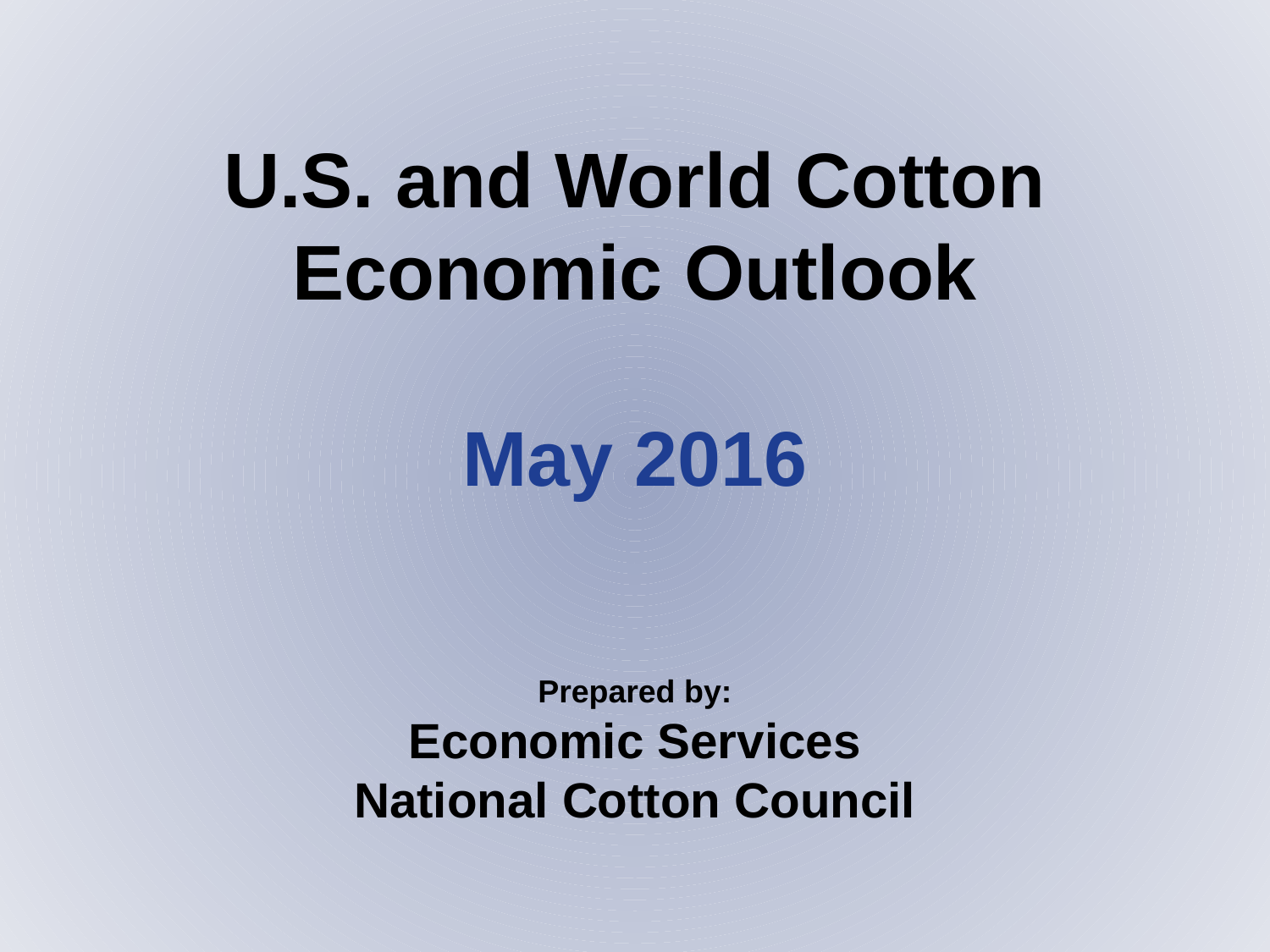

U.S. and World Cotton Economic Outlook
May 2016
Prepared by:
Economic Services
National Cotton Council